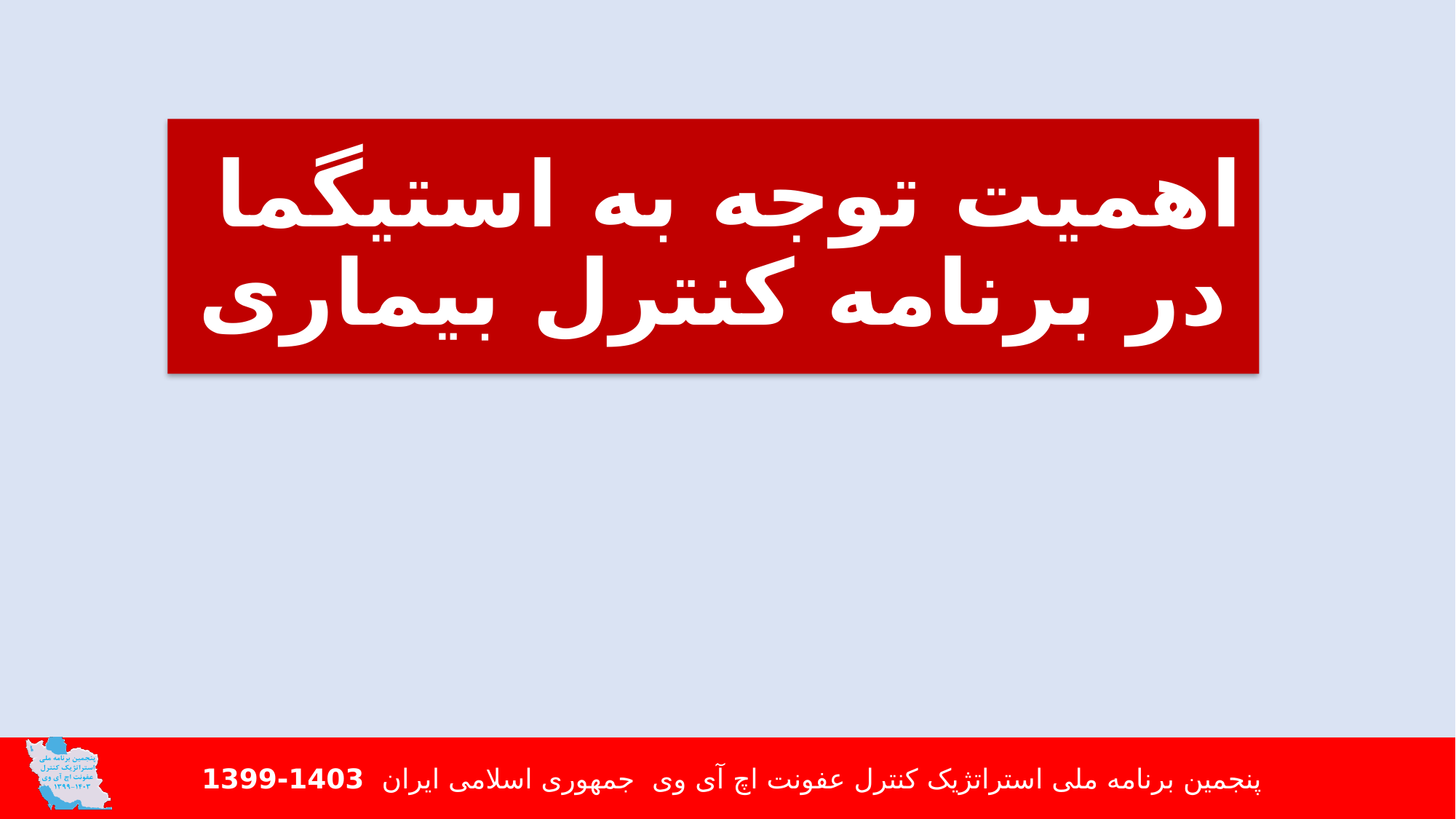

# اهمیت توجه به استیگما  در برنامه کنترل بیماری